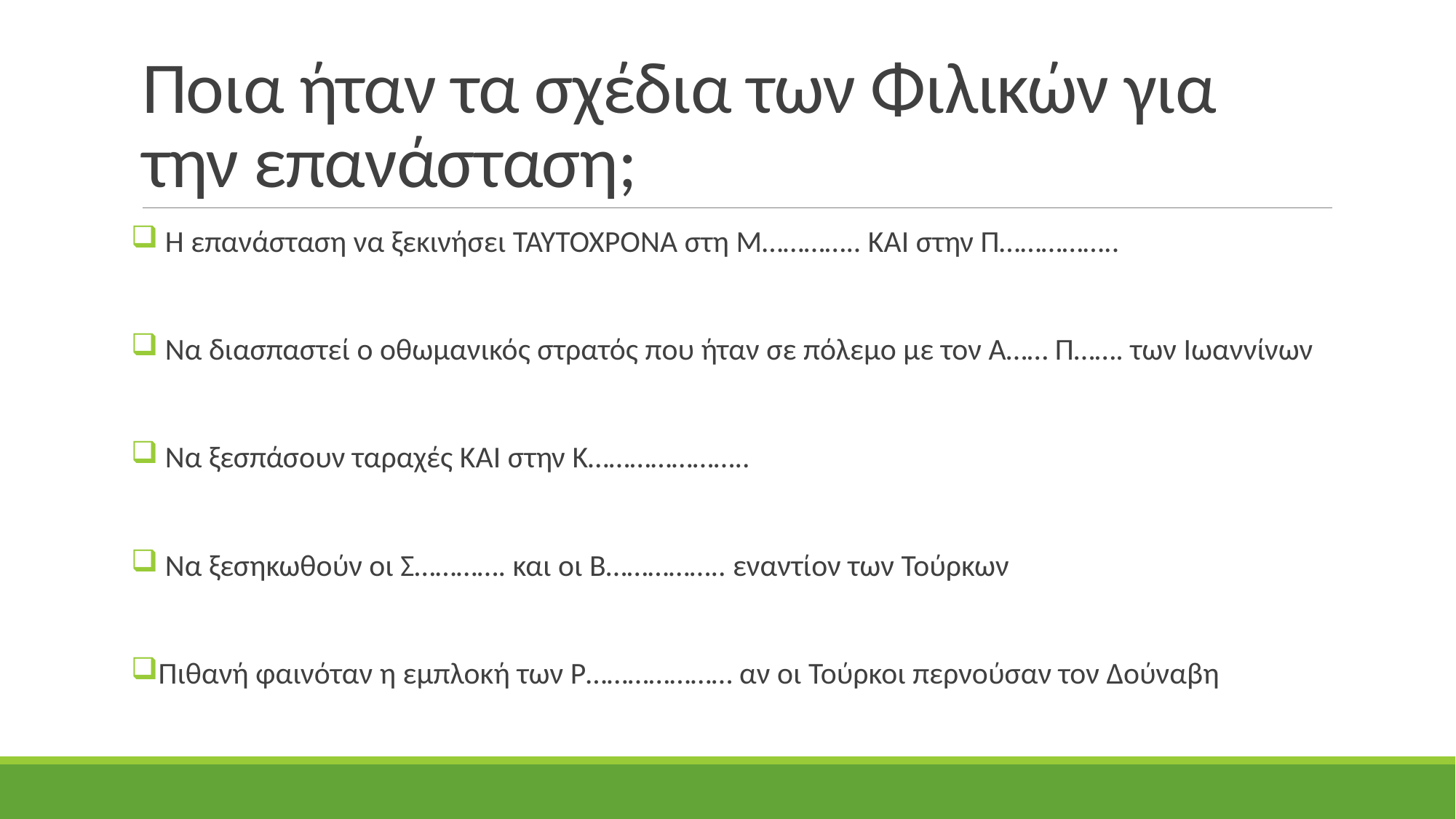

# Ποια ήταν τα σχέδια των Φιλικών για την επανάσταση;
 Η επανάσταση να ξεκινήσει ΤΑΥΤΟΧΡΟΝΑ στη Μ………….. ΚΑΙ στην Π……………..

 Να διασπαστεί ο οθωμανικός στρατός που ήταν σε πόλεμο με τον Α…… Π……. των Ιωαννίνων

 Να ξεσπάσουν ταραχές ΚΑΙ στην Κ…………………..

 Να ξεσηκωθούν οι Σ…………. και οι Β…………….. εναντίον των Τούρκων

Πιθανή φαινόταν η εμπλοκή των Ρ………………… αν οι Τούρκοι περνούσαν τον Δούναβη